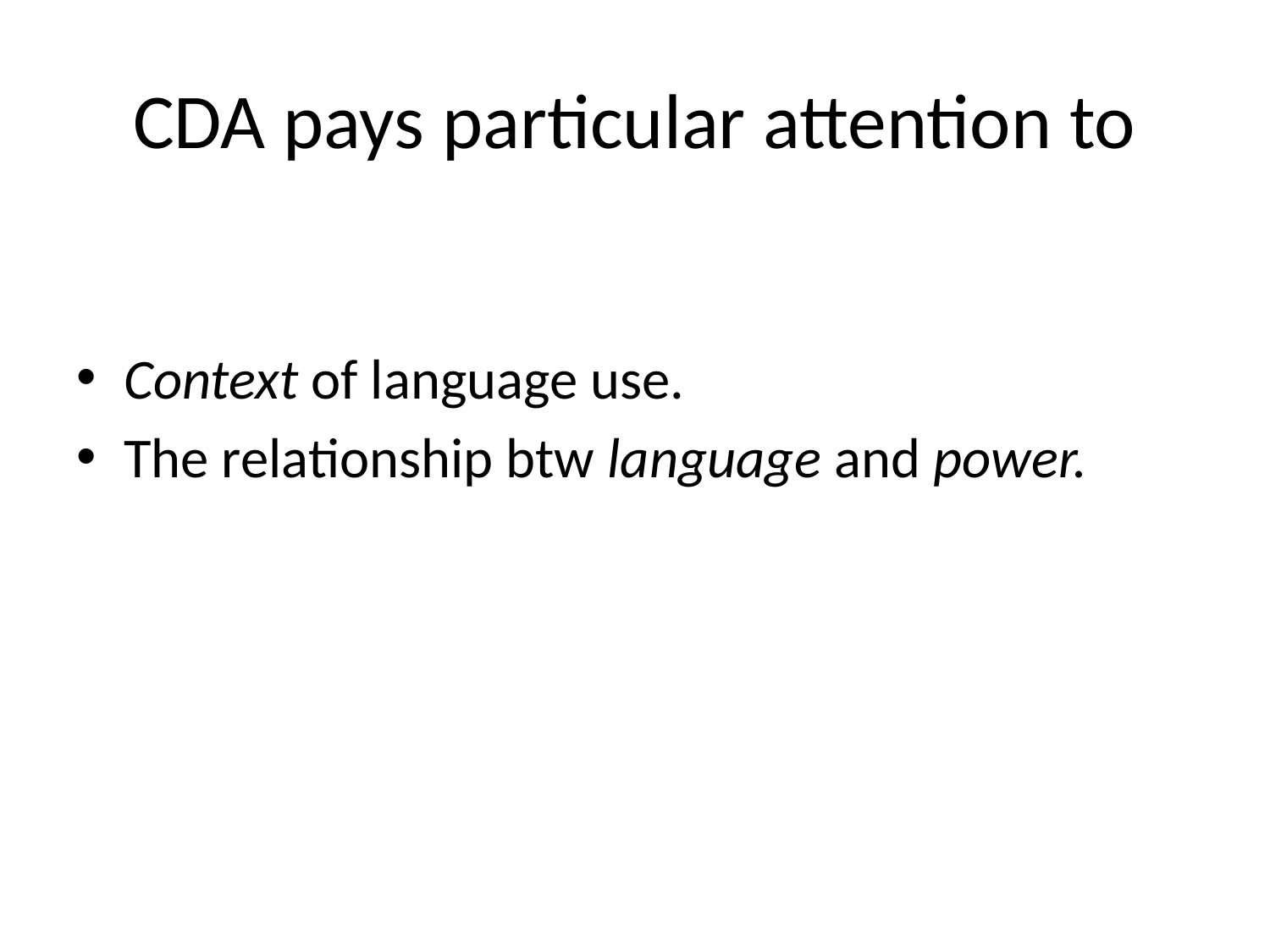

# CDA pays particular attention to
Context of language use.
The relationship btw language and power.